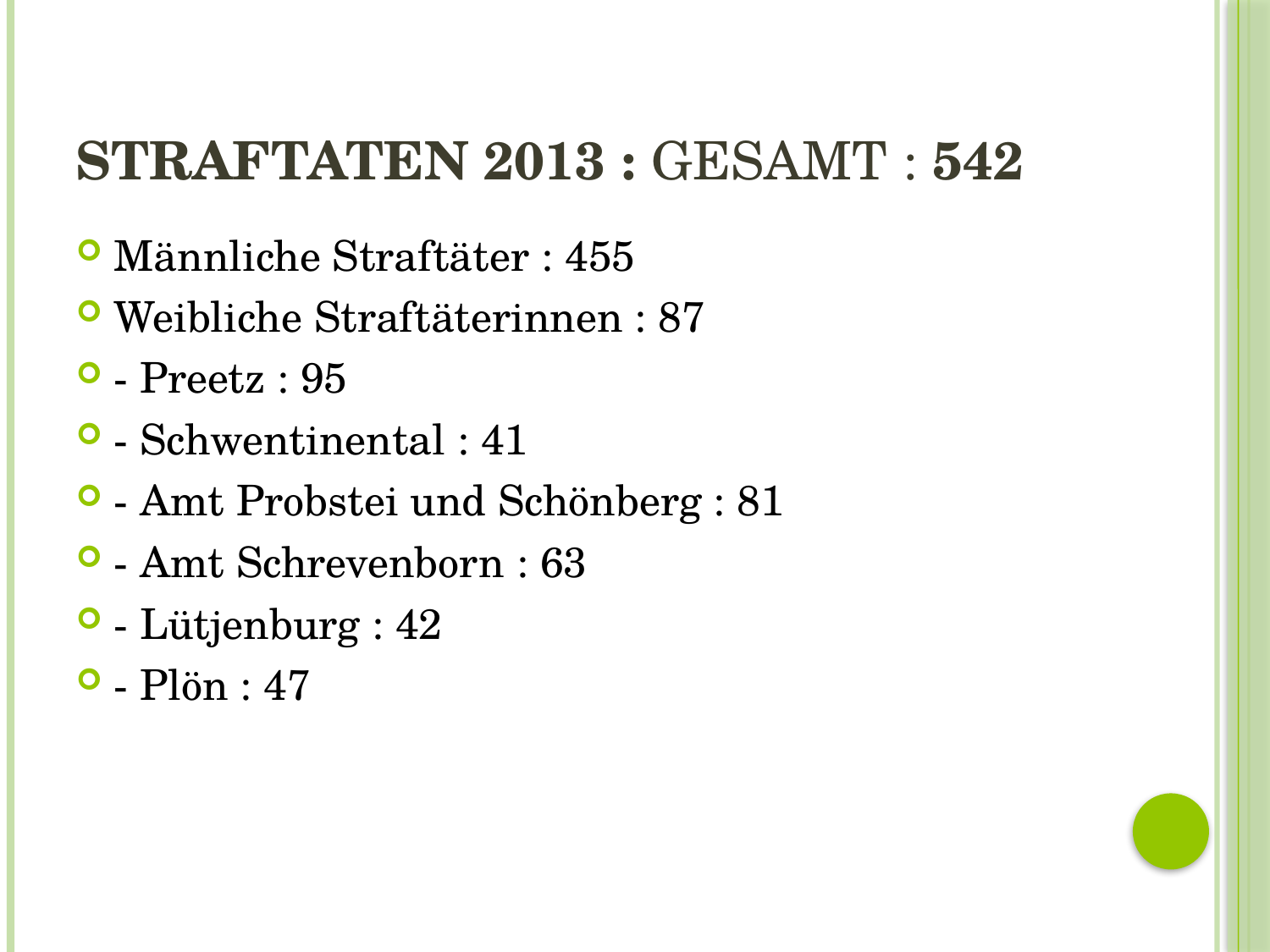

# Straftaten 2013 : Gesamt : 542
Männliche Straftäter : 455
Weibliche Straftäterinnen : 87
- Preetz : 95
- Schwentinental : 41
- Amt Probstei und Schönberg : 81
- Amt Schrevenborn : 63
- Lütjenburg : 42
- Plön : 47